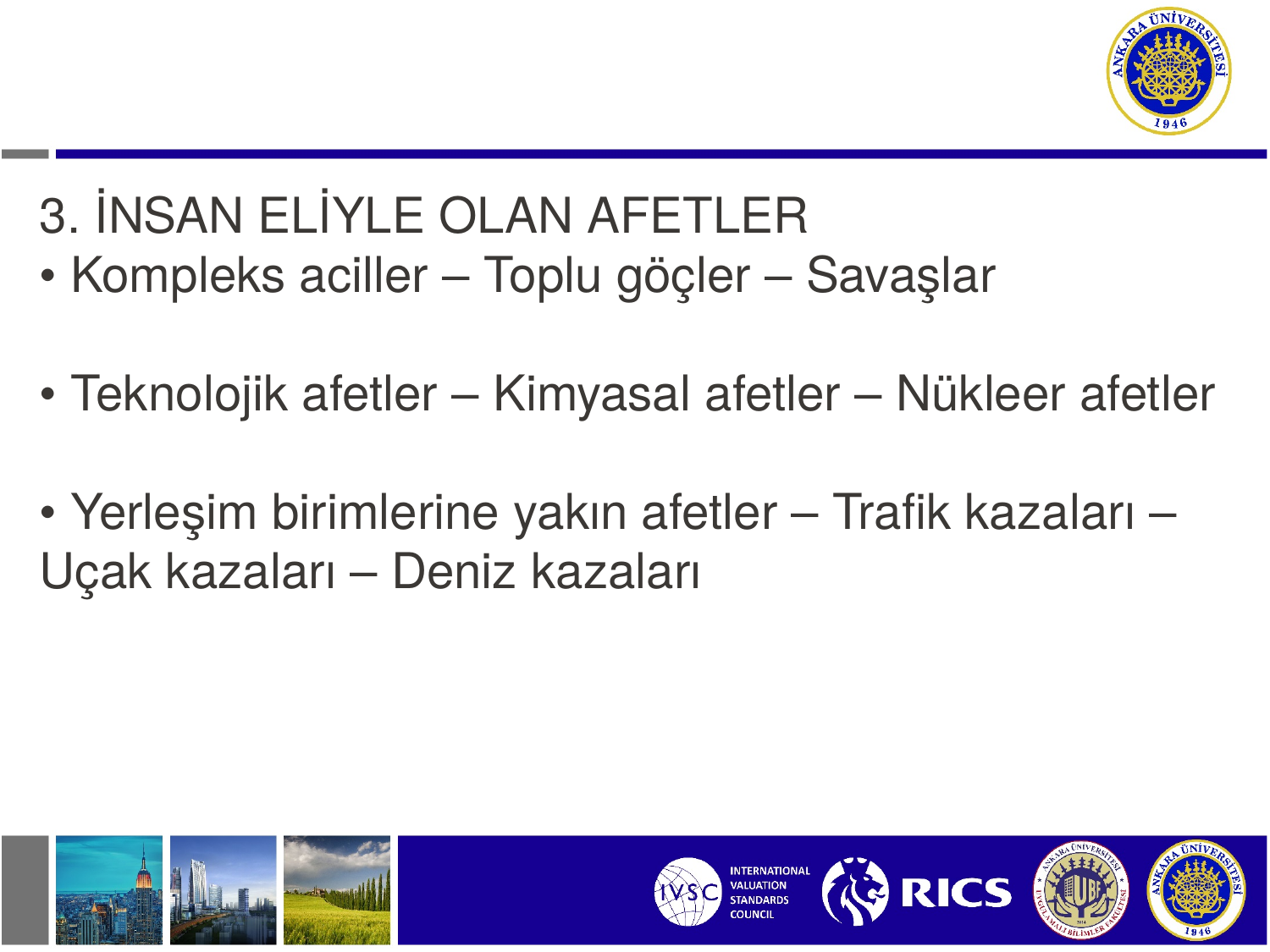

3. İNSAN ELİYLE OLAN AFETLER
• Kompleks aciller – Toplu göçler – Savaşlar

• Teknolojik afetler – Kimyasal afetler – Nükleer afetler

• Yerleşim birimlerine yakın afetler – Trafik kazaları – Uçak kazaları – Deniz kazaları